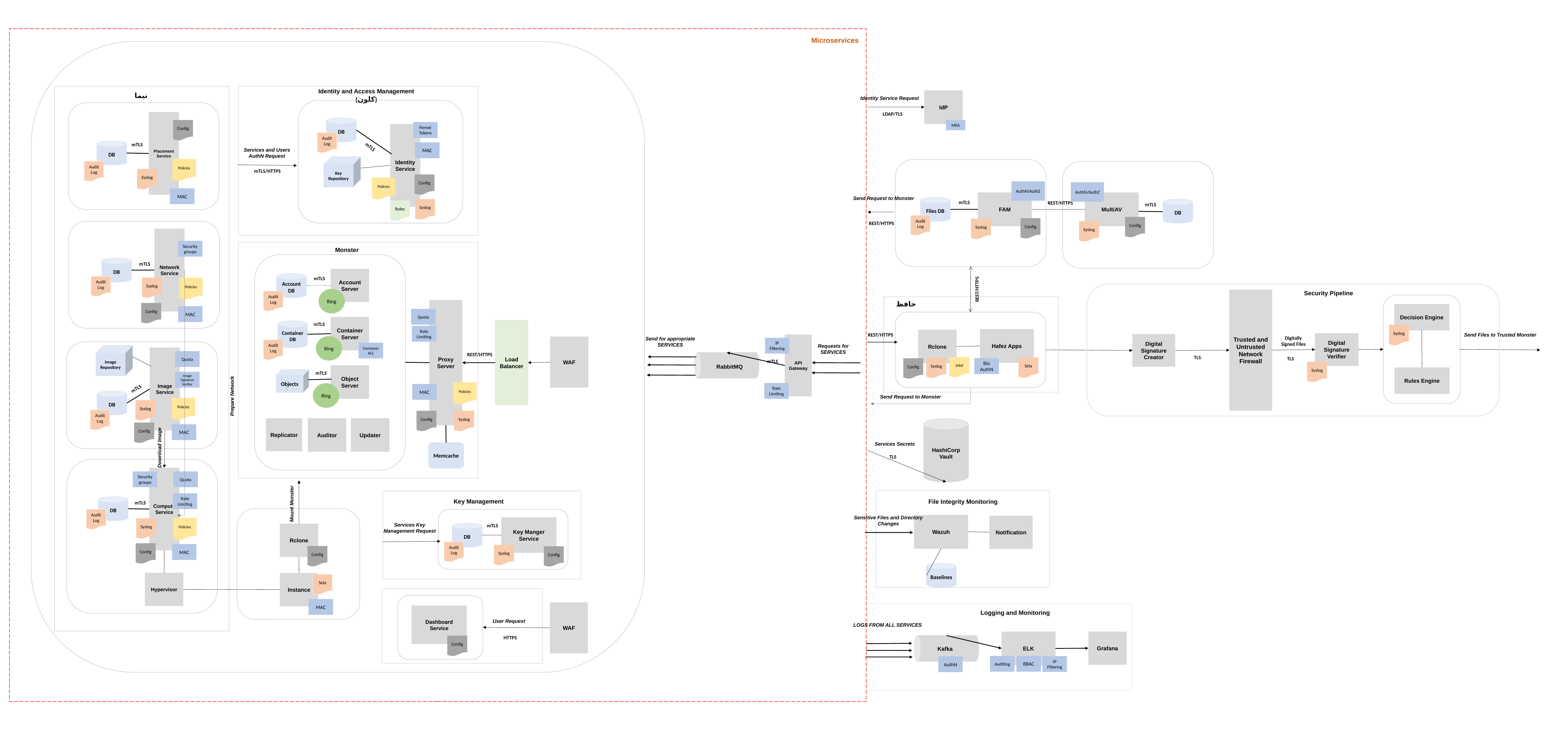

Microservices

نیما
Identity and Access Management (کلون)

Identity Service Request
IdP

LDAP/TLS
Placement Service
DB
MFA
Config
Fernet Tokens
Identity Service
Audit Log
mTLS
mTLS
DB
Services and Users AuthN Request
MAC
Key Repository
Policies

Audit Log

mTLS/HTTPS
Syslog
Config
Policies
AuthN/AuthZ
AuthN/AuthZ
Send Request to Monster
MAC
FAM
MultiAV
mTLS
REST/HTTPS
Files DB
mTLS
DB
Syslog
Roles
Audit Log
REST/HTTPS
Config
Config
Syslog

Syslog
Network Service
Security groups

Monster

mTLS

DB
Account Server
mTLS
Account DB
Audit Log
Syslog
Policies
REST/HTTPS
Security Pipeline

Ring
Trusted and Untrusted Network Firewall
Audit Log

حافظ

Proxy Server
Config
Decision Engine
MAC
Quota

Container Server
mTLS
Load Balancer
Container DB
Send Files to Trusted Monster
Syslog
Rate Limiting
REST/HTTPS
Hafez Apps
Rclone
Send for appropriate SERVICES

Digital Signature Verifier
Digitally Signed Files
Digital Signature Creator
API Gateway
Requests for SERVICES
Ring
WAF
IP Filtering
Audit Log

Container ACL
Image Repository
Image Service
REST/HTTPS
TLS
Quota
TLS
mTLS
RabbitMQ
Jobd
Sela
Syslog
Bio AuthN
Config
Syslog
Object Server
mTLS
Rules Engine
Objects
Image Signature Verifier
mTLS
Policies
Rate Limiting
Ring
MAC
Send Request to Monster
Prepare Network
DB
Policies
Syslog
Audit Log
Config
Syslog
Auditor
Updater
Replicator
HashiCorp Vault
Config
MAC
Services Secrets
Download Image
Memcache
TLS

Compute Service
Security groups
Quota

Key Management

File Integrity Monitoring
Mount Monster
Rate Limiting
mTLS
DB

Sensitive Files and Directory Changes
Audit Log

Wazuh
Notification
Services Key Management Request
Key Manger Service
Policies
Syslog
mTLS
DB
Rclone
Audit Log
Config
MAC
Syslog
Config
Config
Baselines
Hypervisor
Instance
Sela

MAC
WAF
Logging and Monitoring

Dashboard Service
User Request

LOGS FROM ALL SERVICES
HTTPS
Grafana
ELK
Config
Kafka
Auditing
RBAC
IP Filtering
AuthN